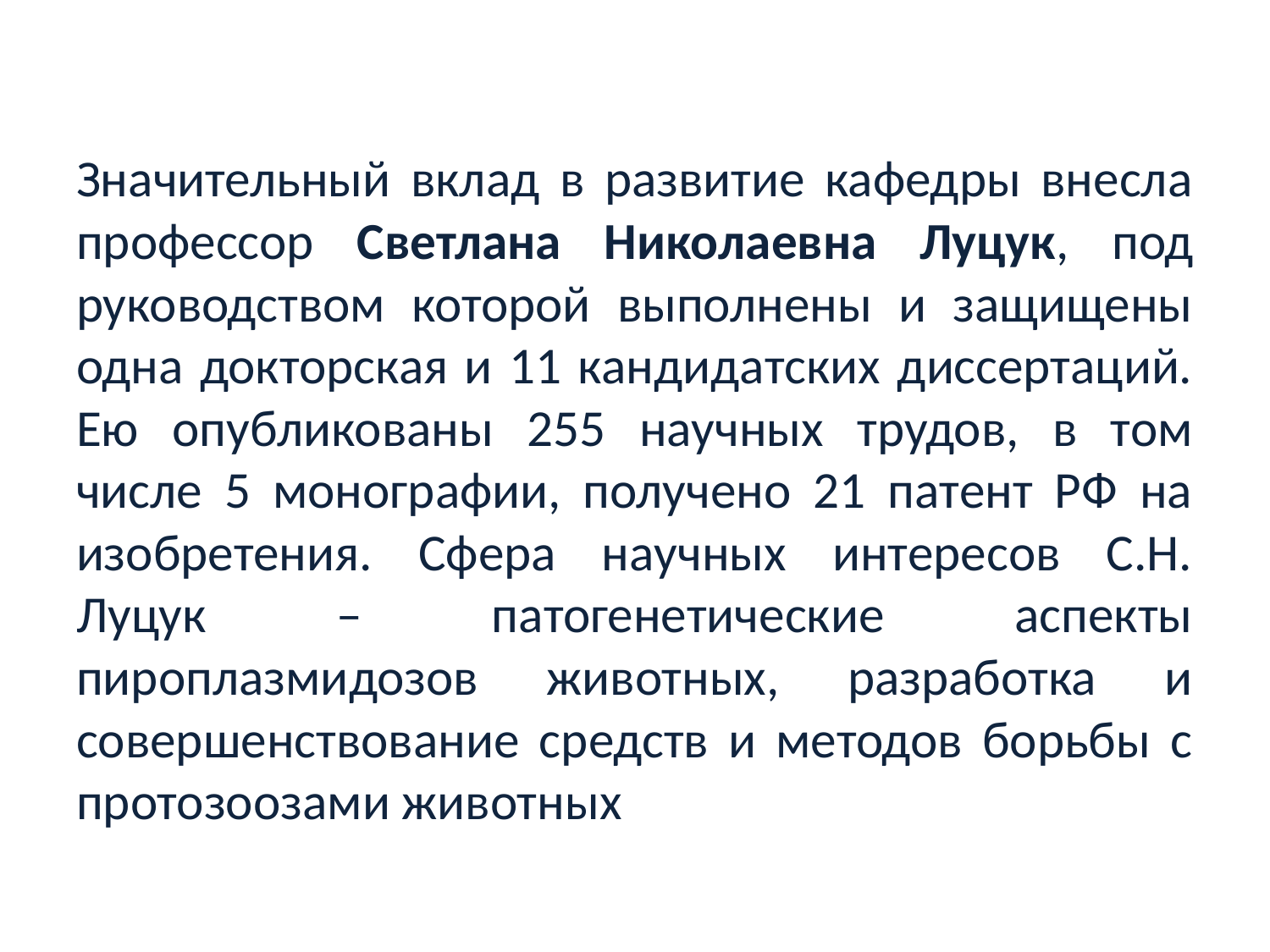

Значительный вклад в развитие кафедры внесла профессор Светлана Николаевна Луцук, под руководством которой выполнены и защищены одна докторская и 11 кандидатских диссертаций. Ею опубликованы 255 научных трудов, в том числе 5 монографии, получено 21 патент РФ на изобретения. Сфера научных интересов С.Н. Луцук – патогенетические аспекты пироплазмидозов животных, разработка и совершенствование средств и методов борьбы с протозоозами животных